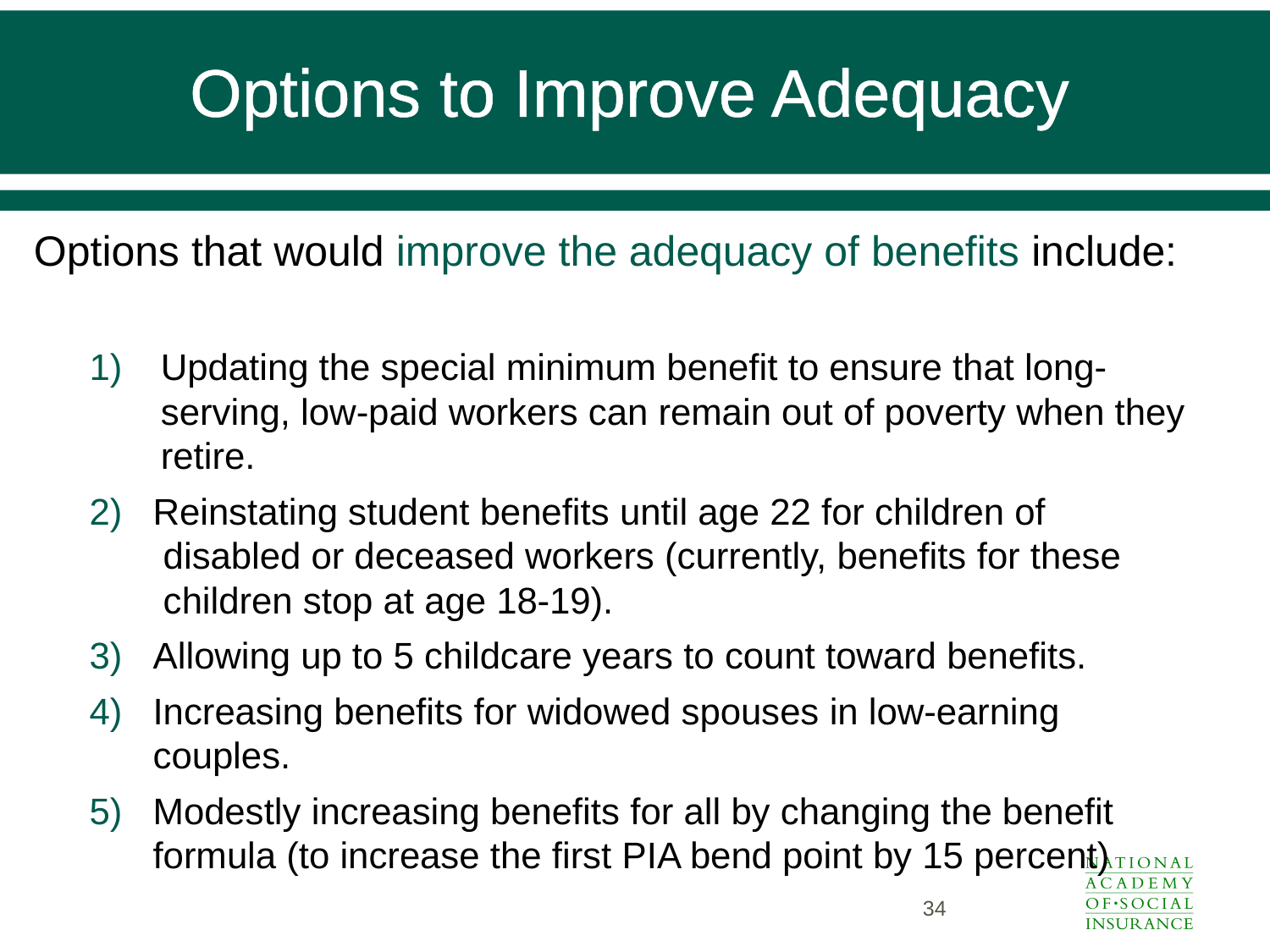

# Options to Improve Adequacy
Options that would improve the adequacy of benefits include:

Updating the special minimum benefit to ensure that long-serving, low-paid workers can remain out of poverty when they retire.
Reinstating student benefits until age 22 for children of
 disabled or deceased workers (currently, benefits for these
 children stop at age 18-19).
Allowing up to 5 childcare years to count toward benefits.
Increasing benefits for widowed spouses in low-earning couples.
Modestly increasing benefits for all by changing the benefit formula (to increase the first PIA bend point by 15 percent)
34